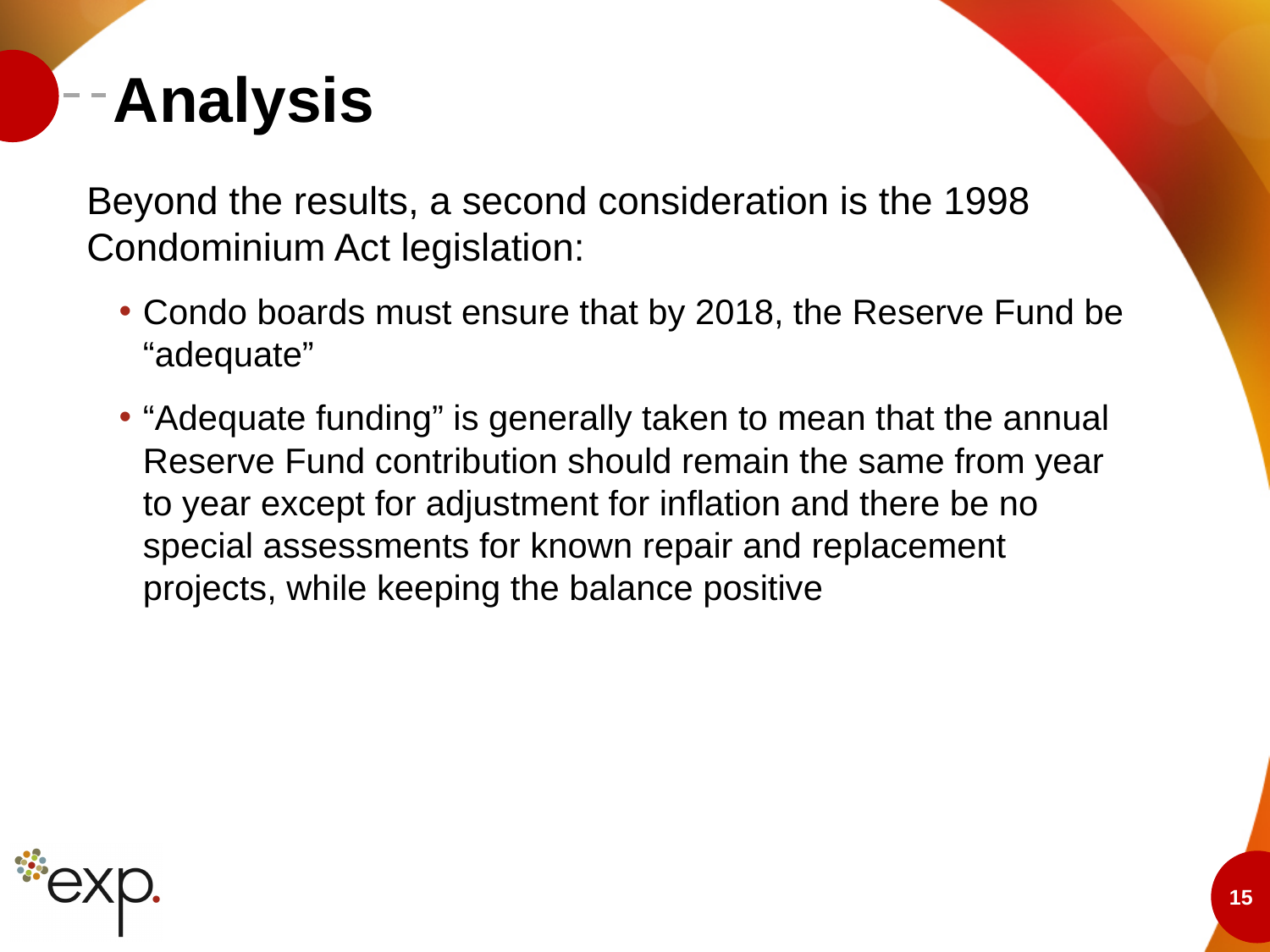

# Analysis
Beyond the results, a second consideration is the 1998 Condominium Act legislation:
Condo boards must ensure that by 2018, the Reserve Fund be “adequate”
“Adequate funding” is generally taken to mean that the annual Reserve Fund contribution should remain the same from year to year except for adjustment for inflation and there be no special assessments for known repair and replacement projects, while keeping the balance positive
15